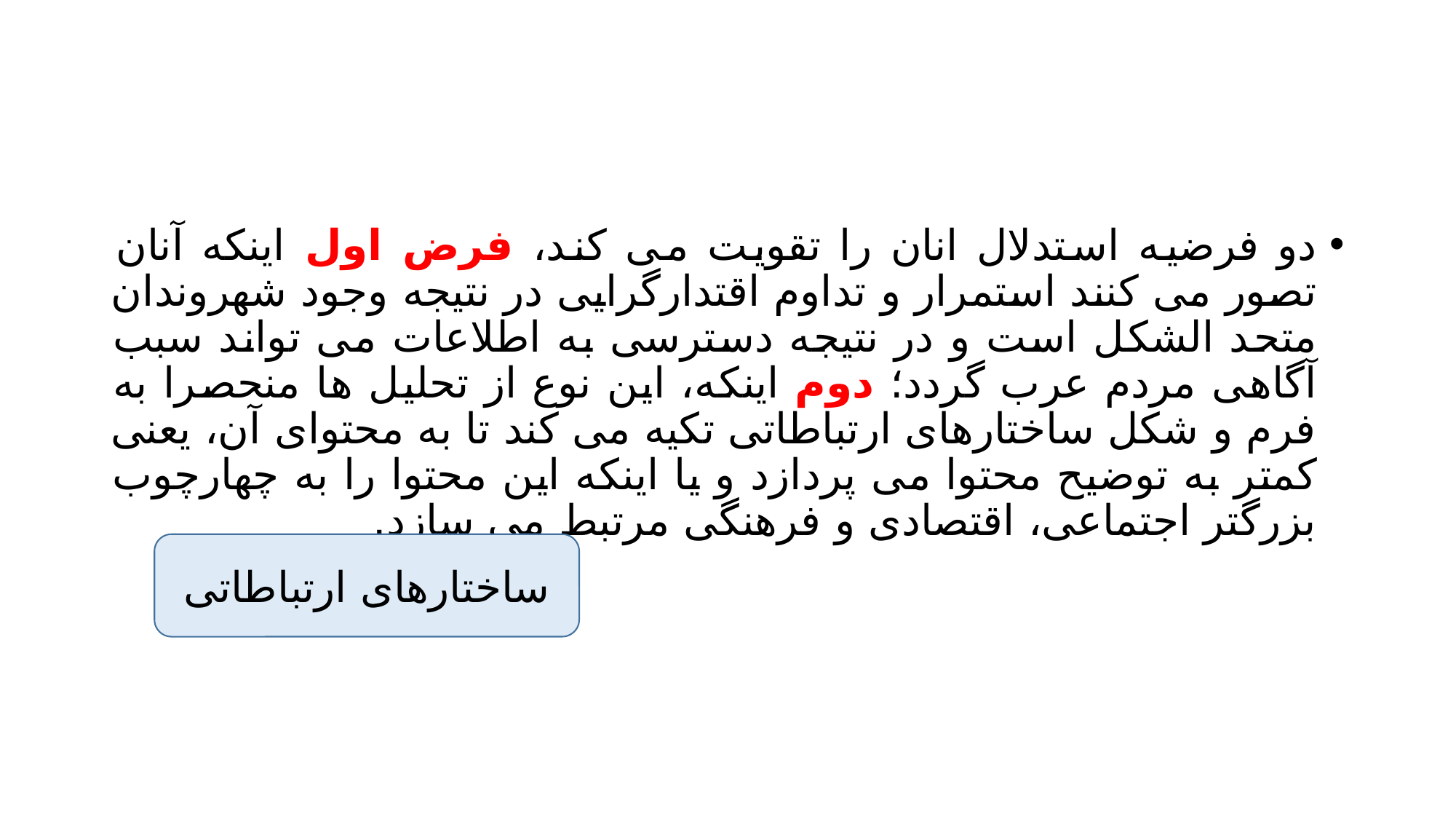

#
دو فرضیه استدلال انان را تقویت می کند، فرض اول اینکه آنان تصور می کنند استمرار و تداوم اقتدارگرایی در نتیجه وجود شهروندان متحد الشکل است و در نتیجه دسترسی به اطلاعات می تواند سبب آگاهی مردم عرب گردد؛ دوم اینکه، این نوع از تحلیل ها منحصرا به فرم و شکل ساختارهای ارتباطاتی تکیه می کند تا به محتوای آن، یعنی کمتر به توضیح محتوا می پردازد و یا اینکه این محتوا را به چهارچوب بزرگتر اجتماعی، اقتصادی و فرهنگی مرتبط می سازد.

ساختارهای ارتباطاتی